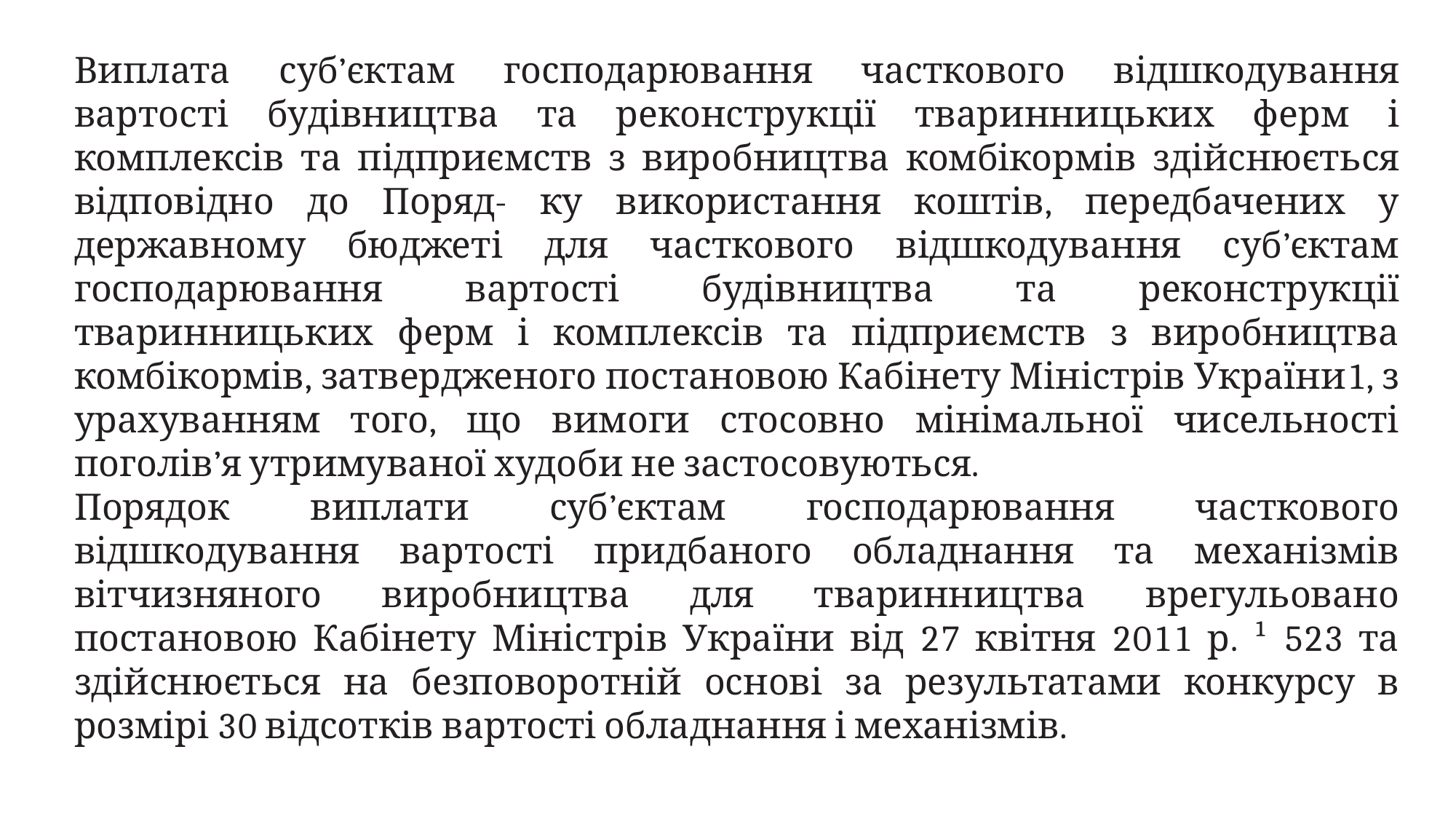

Виплата суб’єктам господарювання часткового відшкодування вартості будівництва та реконструкції тваринницьких ферм і комплексів та підприємств з виробництва комбікормів здійснюється відповідно до Поряд- ку використання коштів, передбачених у державному бюджеті для часткового відшкодування суб’єктам господарювання вартості будівництва та реконструкції тваринницьких ферм і комплексів та підприємств з виробництва комбікормів, затвердженого постановою Кабінету Міністрів України1, з урахуванням того, що вимоги стосовно мінімальної чисельності поголів’я утримуваної худоби не застосовуються.
Порядок виплати суб’єктам господарювання часткового відшкодування вартості придбаного обладнання та механізмів вітчизняного виробництва для тваринництва врегульовано постановою Кабінету Міністрів України від 27 квітня 2011 р. ¹ 523 та здійснюється на безповоротній основі за результатами конкурсу в розмірі 30 відсотків вартості обладнання і механізмів.